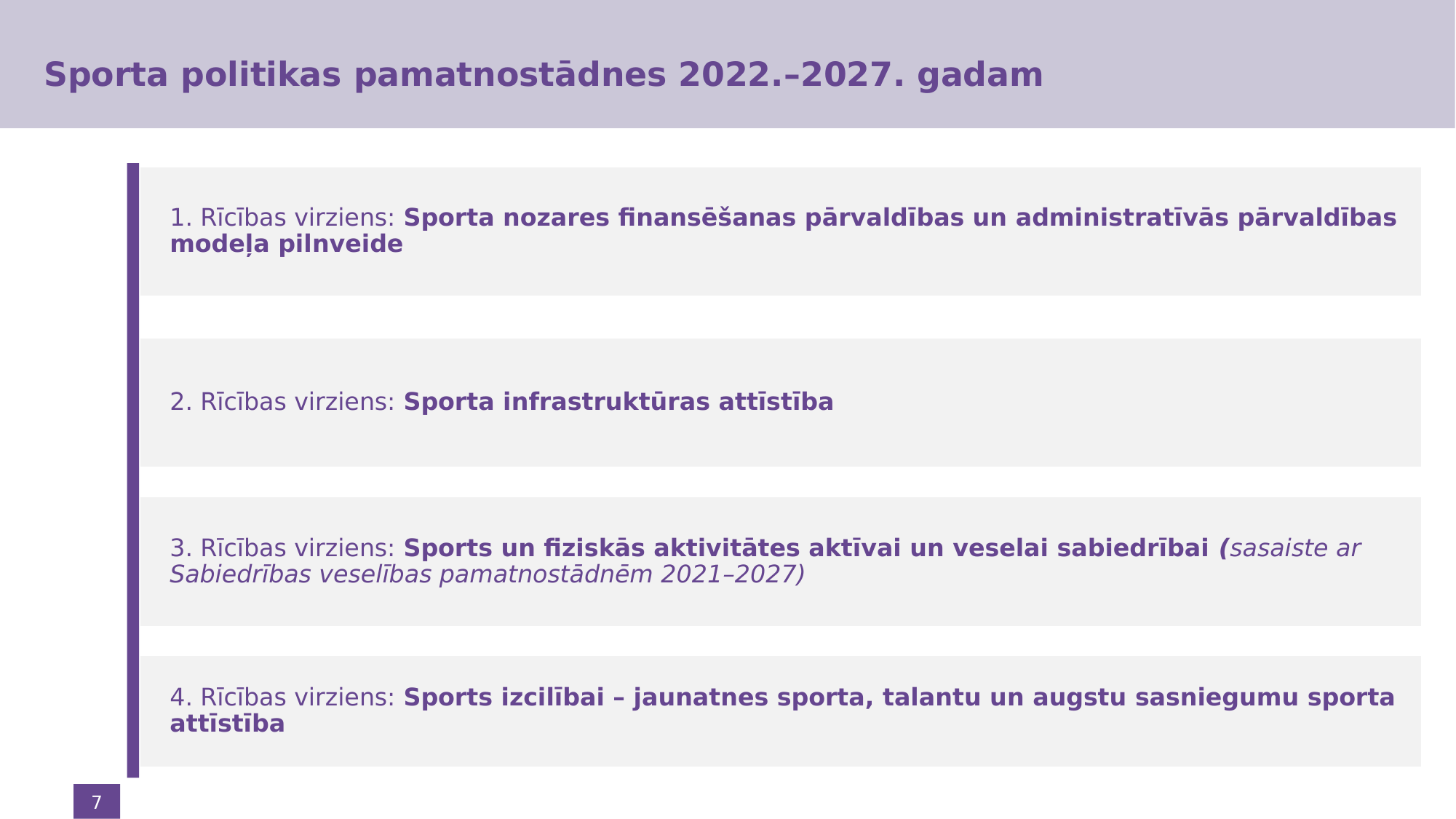

Sporta politikas pamatnostādnes 2022.–2027. gadam

1. Rīcības virziens: Sporta nozares finansēšanas pārvaldības un administratīvās pārvaldības modeļa pilnveide
2. Rīcības virziens: Sporta infrastruktūras attīstība
3. Rīcības virziens: Sports un fiziskās aktivitātes aktīvai un veselai sabiedrībai (sasaiste ar Sabiedrības veselības pamatnostādnēm 2021–2027)
4. Rīcības virziens: Sports izcilībai – jaunatnes sporta, talantu un augstu sasniegumu sporta attīstība
7